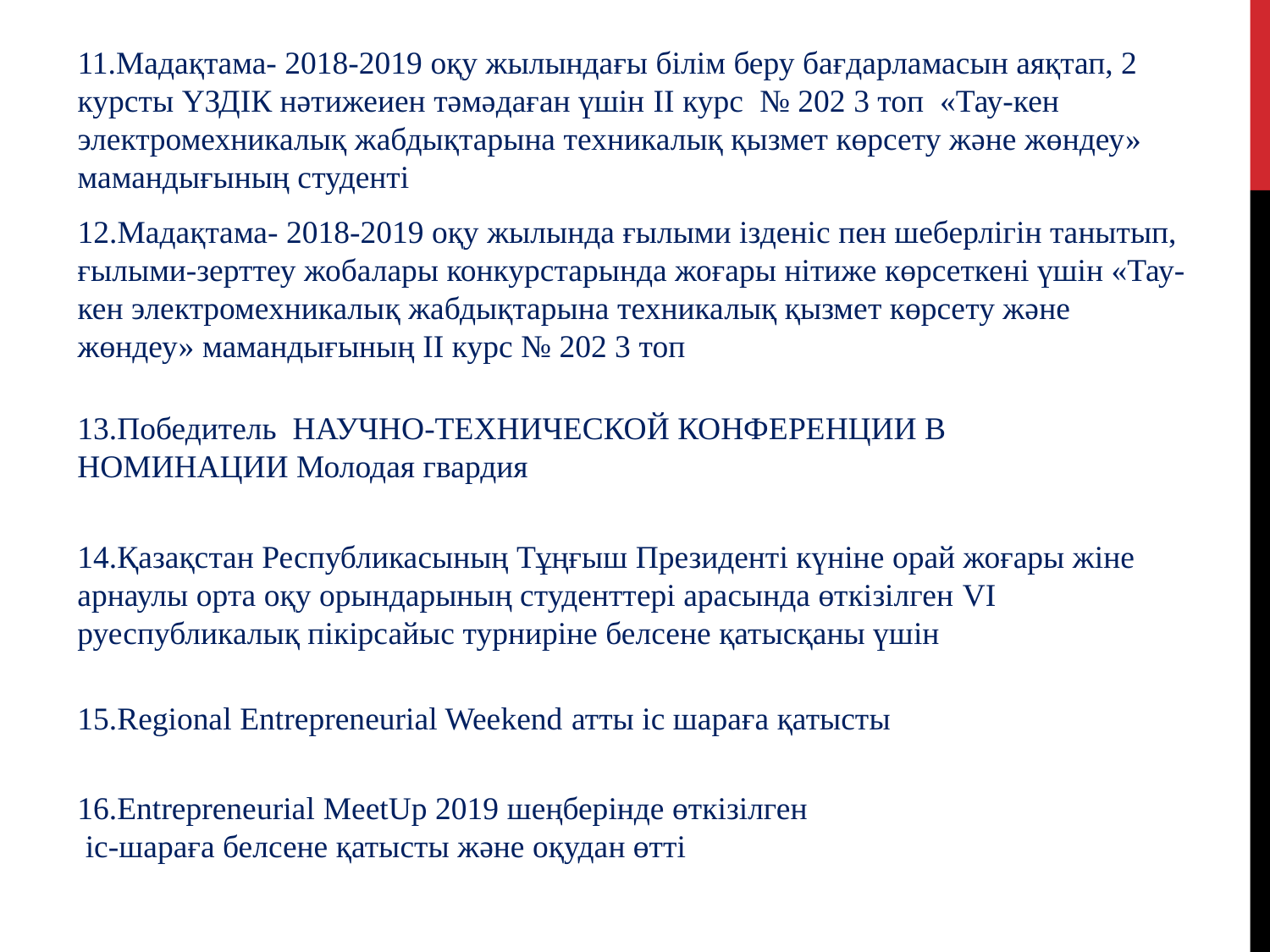

11.Мадақтама- 2018-2019 оқу жылындағы білім беру бағдарламасын аяқтап, 2 курсты ҮЗДІК нәтижеиен тәмәдаған үшін II курс  № 202 3 топ  «Тау-кен электромехникалық жабдықтарына техникалық қызмет көрсету және жөндеу» мамандығының студенті
12.Мадақтама- 2018-2019 оқу жылында ғылыми ізденіс пен шеберлігін танытып, ғылыми-зерттеу жобалары конкурстарында жоғары нітиже көрсеткені үшін «Тау-кен электромехникалық жабдықтарына техникалық қызмет көрсету және жөндеу» мамандығының II курс № 202 3 топ
13.Победитель  НАУЧНО-ТЕХНИЧЕСКОЙ КОНФЕРЕНЦИИ В НОМИНАЦИИ Молодая гвардия

14.Қазақстан Республикасының Тұңғыш Президенті күніне орай жоғары жіне арнаулы орта оқу орындарының студенттері арасында өткізілген VI  руеспубликалық пікірсайыс турниріне белсене қатысқаны үшін

15.Regional Entrepreneurial Weekend атты іс шараға қатысты

16.Entrepreneurial MeetUp 2019 шеңберінде өткізілген
 іс-шараға белсене қатысты және оқудан өтті